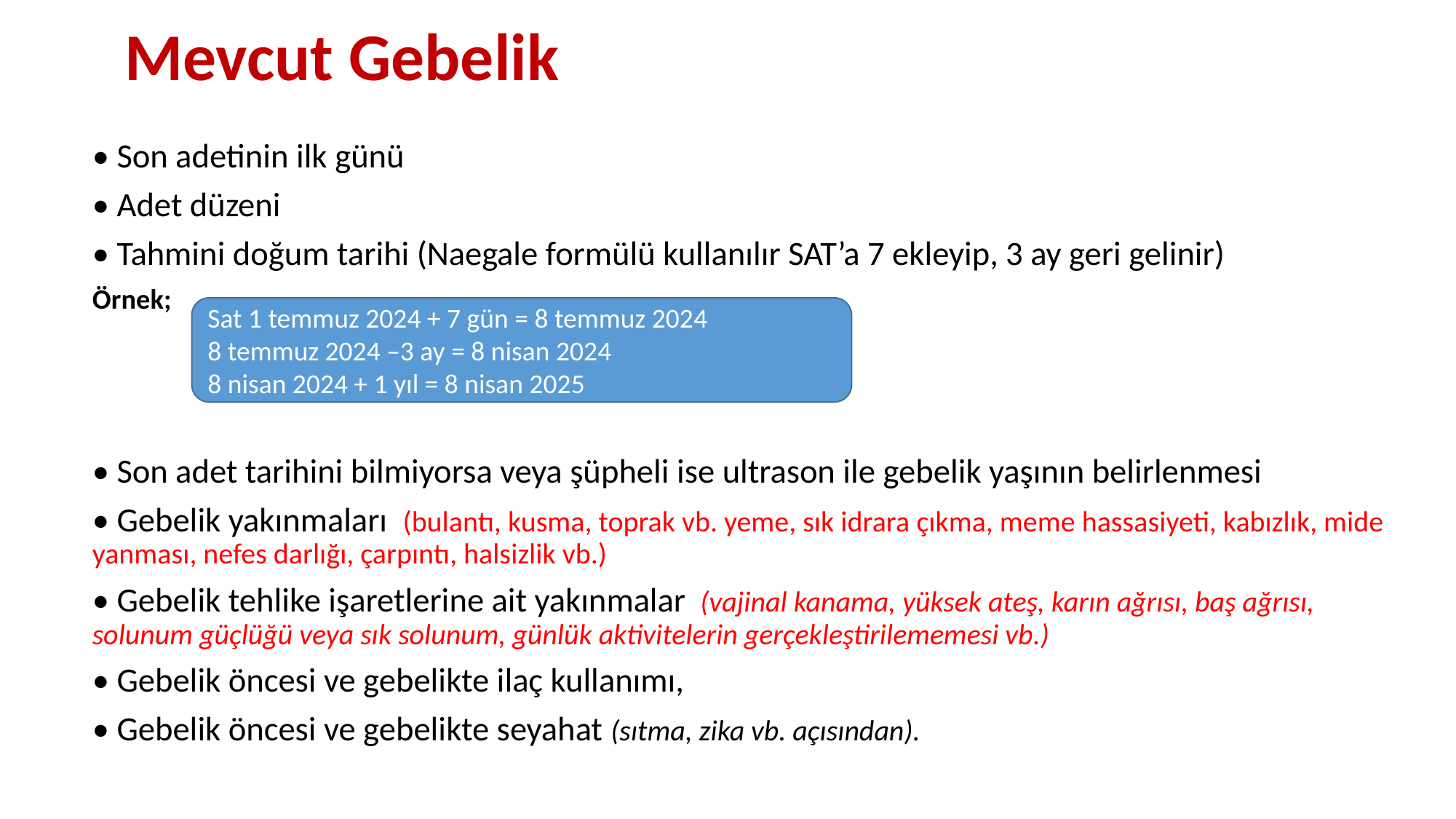

# Mevcut Gebelik

• Son adetinin ilk günü
• Adet düzeni
• Tahmini doğum tarihi (Naegale formülü kullanılır SAT’a 7 ekleyip, 3 ay geri gelinir)
Örnek;

• Son adet tarihini bilmiyorsa veya şüpheli ise ultrason ile gebelik yaşının belirlenmesi
• Gebelik yakınmaları  (bulantı, kusma, toprak vb. yeme, sık idrara çıkma, meme hassasiyeti, kabızlık, mide yanması, nefes darlığı, çarpıntı, halsizlik vb.)
• Gebelik tehlike işaretlerine ait yakınmalar  (vajinal kanama, yüksek ateş, karın ağrısı, baş ağrısı, solunum güçlüğü veya sık solunum, günlük aktivitelerin gerçekleştirilememesi vb.)
• Gebelik öncesi ve gebelikte ilaç kullanımı,
• Gebelik öncesi ve gebelikte seyahat (sıtma, zika vb. açısından).
Sat 1 temmuz 2024 + 7 gün = 8 temmuz 2024
8 temmuz 2024 –3 ay = 8 nisan 2024
8 nisan 2024 + 1 yıl = 8 nisan 2025